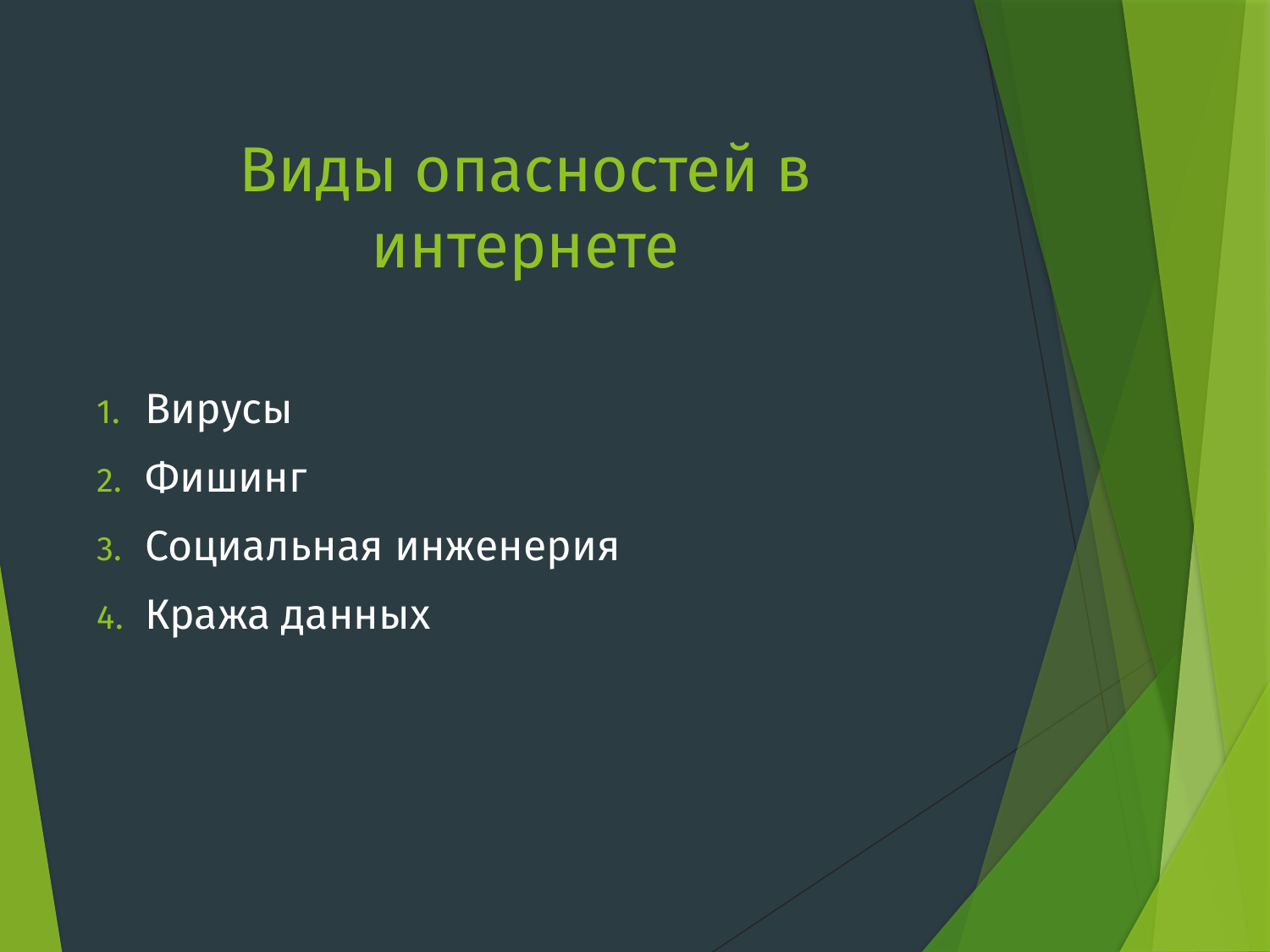

# Виды опасностей в интернете
Вирусы
Фишинг
Социальная инженерия
Кража данных